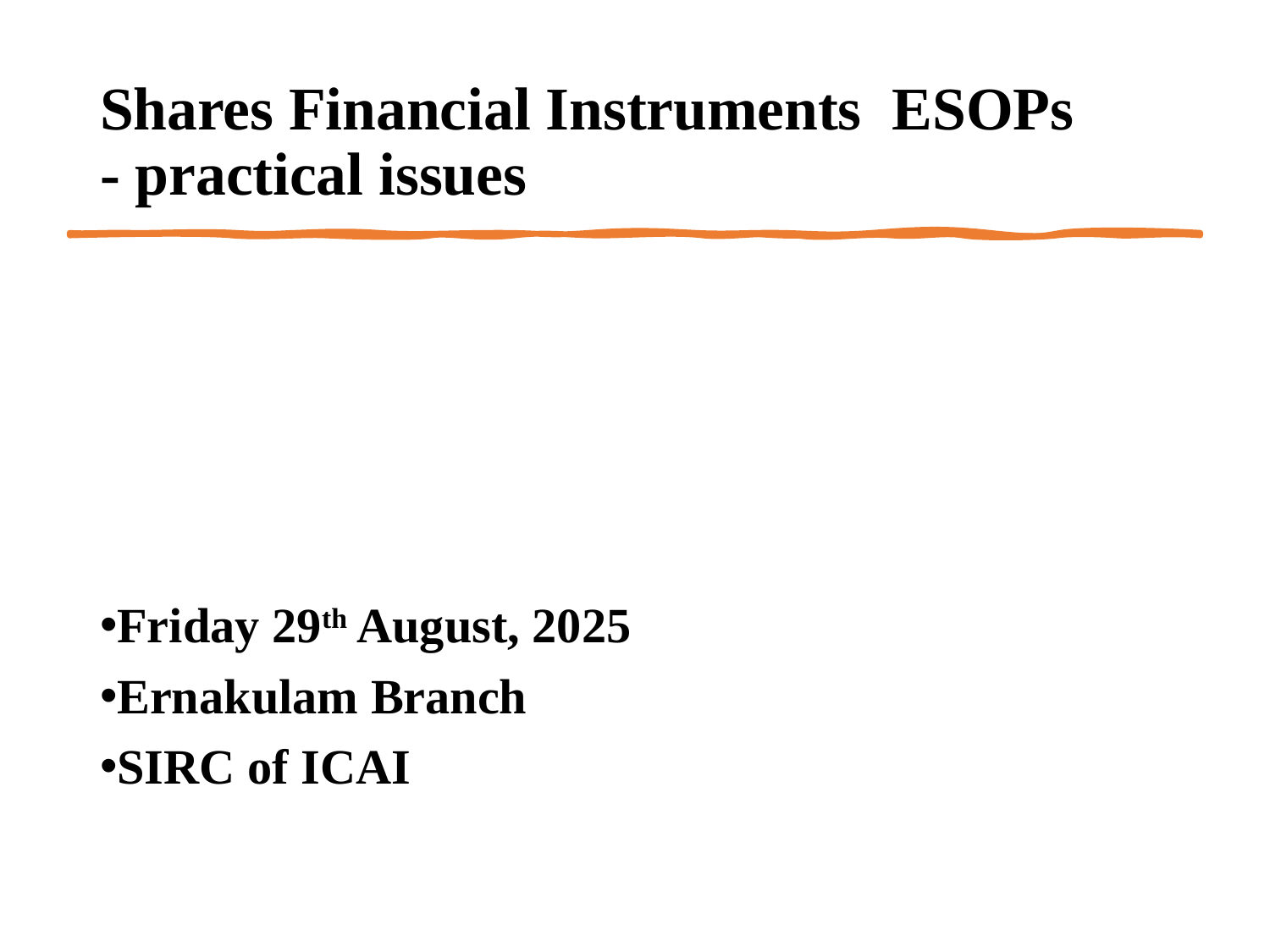

# Shares Financial Instruments  ESOPs - practical issues

Friday 29th August, 2025
Ernakulam Branch
SIRC of ICAI